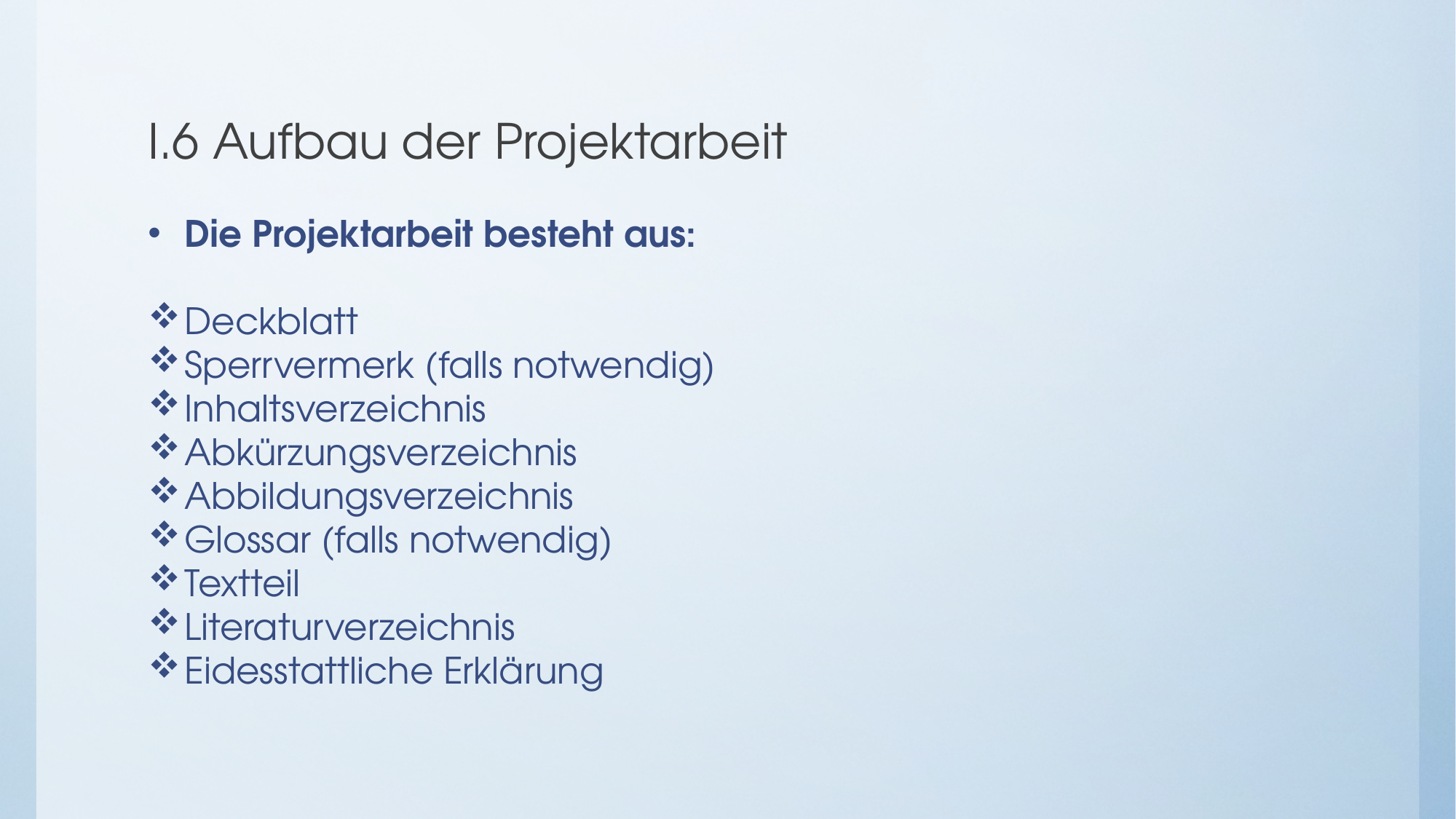

# I.6 Aufbau der Projektarbeit
Die Projektarbeit besteht aus:

Deckblatt
Sperrvermerk (falls notwendig)
Inhaltsverzeichnis
Abkürzungsverzeichnis
Abbildungsverzeichnis
Glossar (falls notwendig)
Textteil
Literaturverzeichnis
Eidesstattliche Erklärung